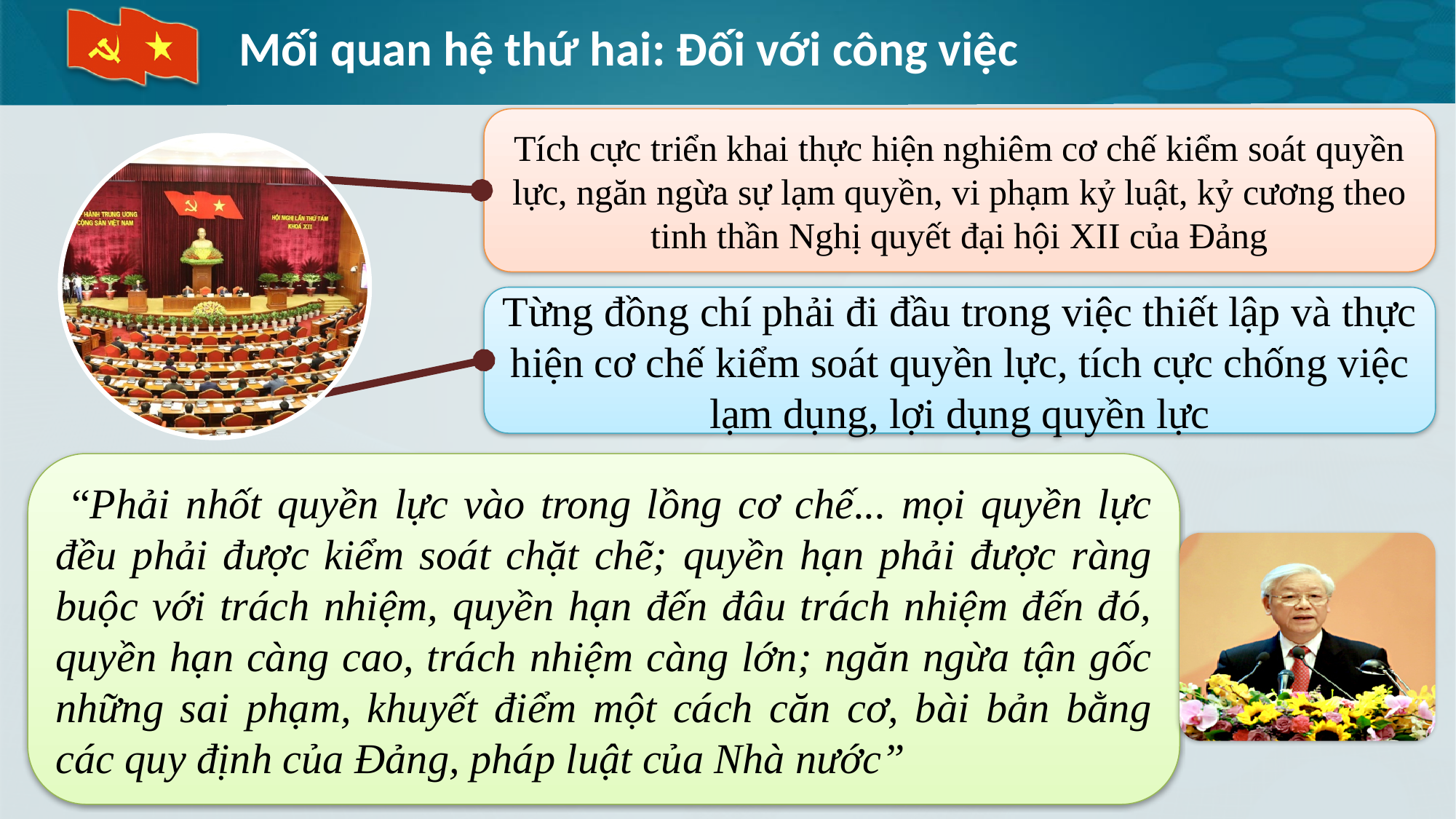

# Mối quan hệ thứ hai: Đối với công việc
Tích cực triển khai thực hiện nghiêm cơ chế kiểm soát quyền lực, ngăn ngừa sự lạm quyền, vi phạm kỷ luật, kỷ cương theo tinh thần Nghị quyết đại hội XII của Đảng

Từng đồng chí phải đi đầu trong việc thiết lập và thực hiện cơ chế kiểm soát quyền lực, tích cực chống việc lạm dụng, lợi dụng quyền lực
 “Phải nhốt quyền lực vào trong lồng cơ chế... mọi quyền lực đều phải được kiểm soát chặt chẽ; quyền hạn phải được ràng buộc với trách nhiệm, quyền hạn đến đâu trách nhiệm đến đó, quyền hạn càng cao, trách nhiệm càng lớn; ngăn ngừa tận gốc những sai phạm, khuyết điểm một cách căn cơ, bài bản bằng các quy định của Đảng, pháp luật của Nhà nước”